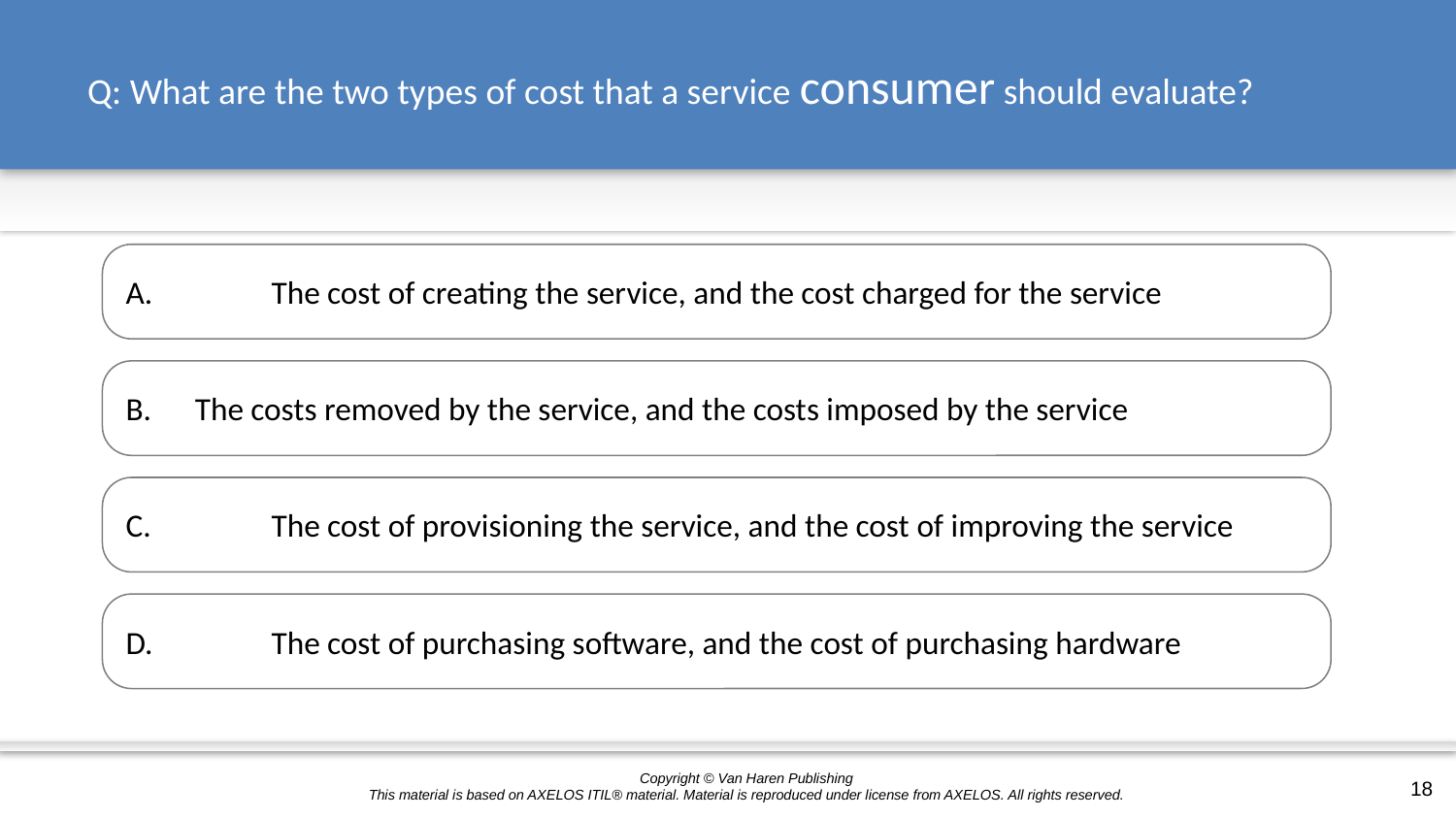

# Q: What are the two types of cost that a service consumer should evaluate?
A.	The cost of creating the service, and the cost charged for the service
  The costs removed by the service, and the costs imposed by the service
C.	The cost of provisioning the service, and the cost of improving the service
D.	The cost of purchasing software, and the cost of purchasing hardware